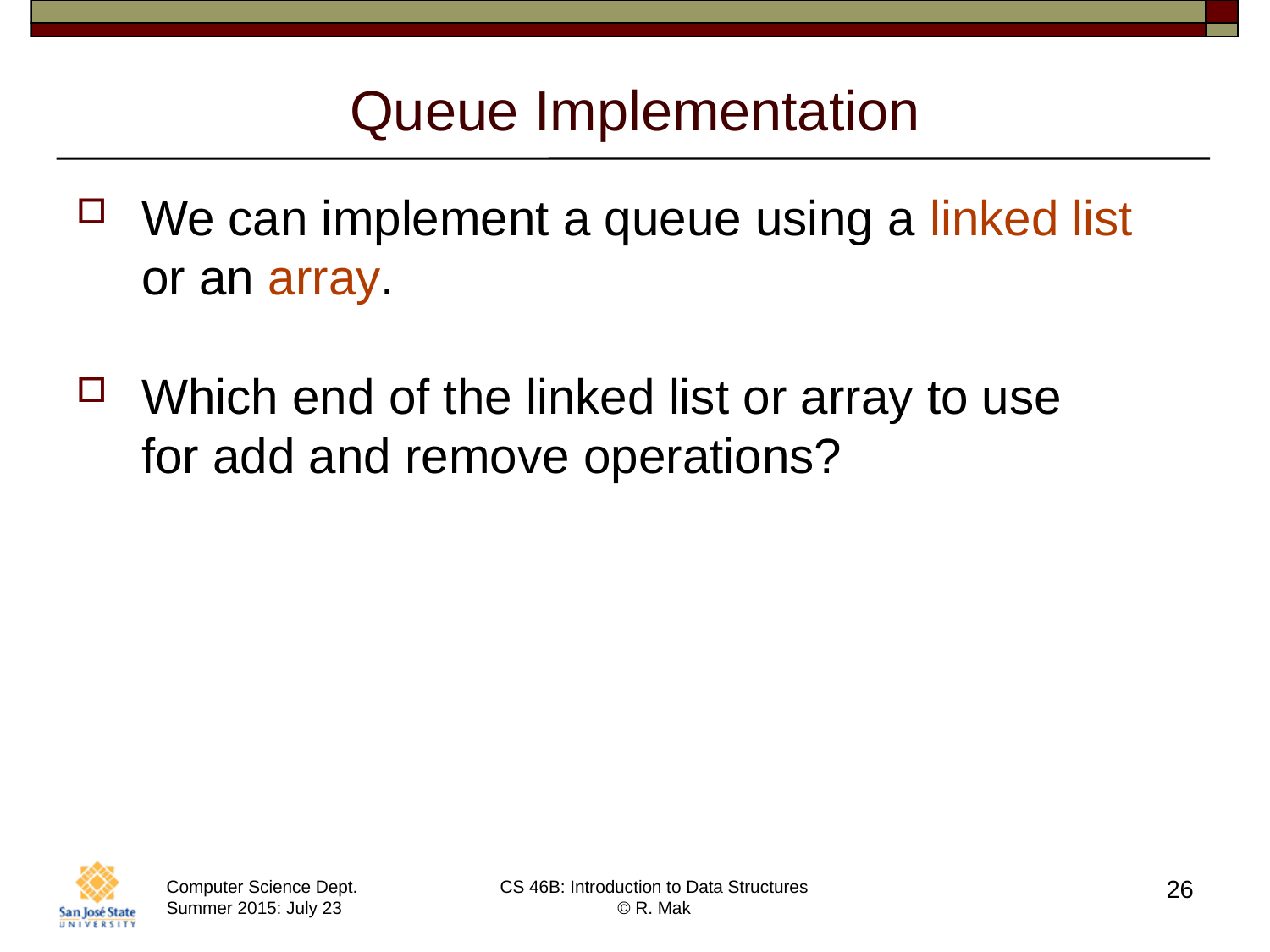

# Queue Implementation
We can implement a queue using a linked list
or an array.

Which end of the linked list or array to use
for add and remove operations?
26